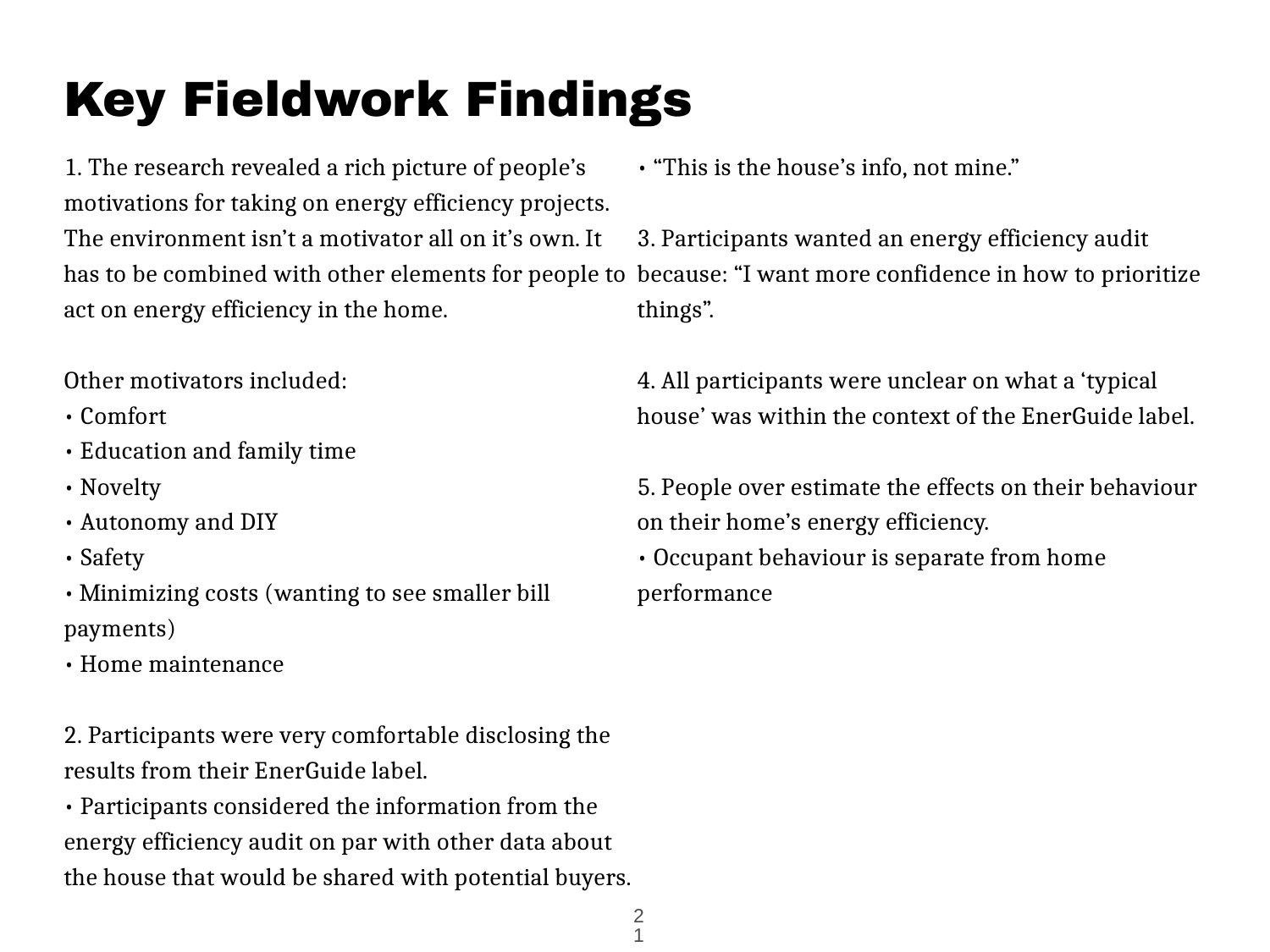

# Key Fieldwork Findings
1. The research revealed a rich picture of people’s motivations for taking on energy efficiency projects.
The environment isn’t a motivator all on it’s own. It has to be combined with other elements for people to act on energy efficiency in the home.

Other motivators included:
• Comfort
• Education and family time
• Novelty
• Autonomy and DIY
• Safety
• Minimizing costs (wanting to see smaller bill payments)
• Home maintenance

2. Participants were very comfortable disclosing the results from their EnerGuide label.
• Participants considered the information from the energy efficiency audit on par with other data about the house that would be shared with potential buyers.
• “This is the house’s info, not mine.”

3. Participants wanted an energy efficiency audit because: “I want more confidence in how to prioritize things”.

4. All participants were unclear on what a ‘typical house’ was within the context of the EnerGuide label.

5. People over estimate the effects on their behaviour on their home’s energy efficiency.
• Occupant behaviour is separate from home performance

21